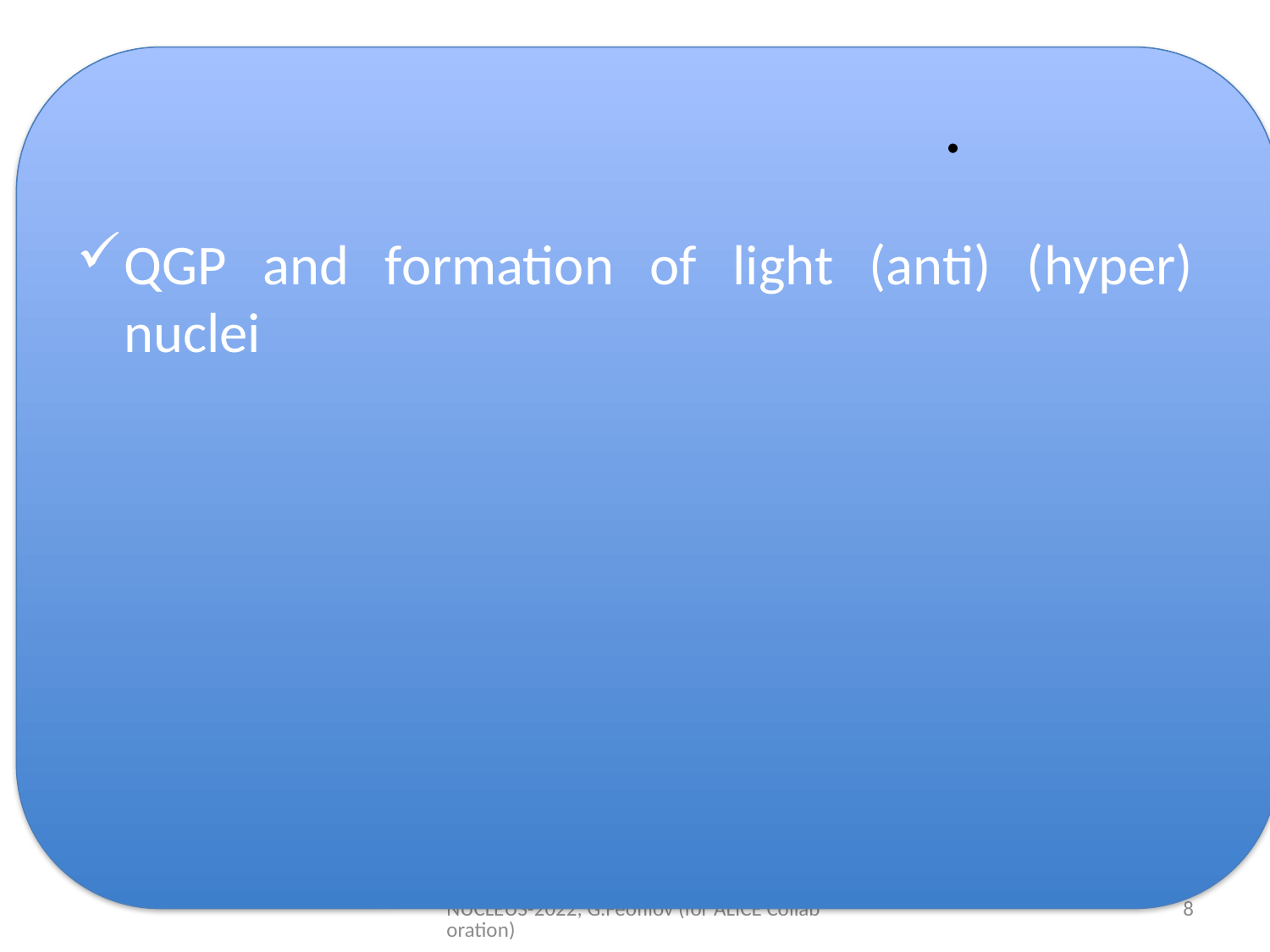

# .
QGP and formation of light (anti) (hyper) nuclei

NUCLEUS-2022, G.Feofilov (for ALICE Collaboration)
8